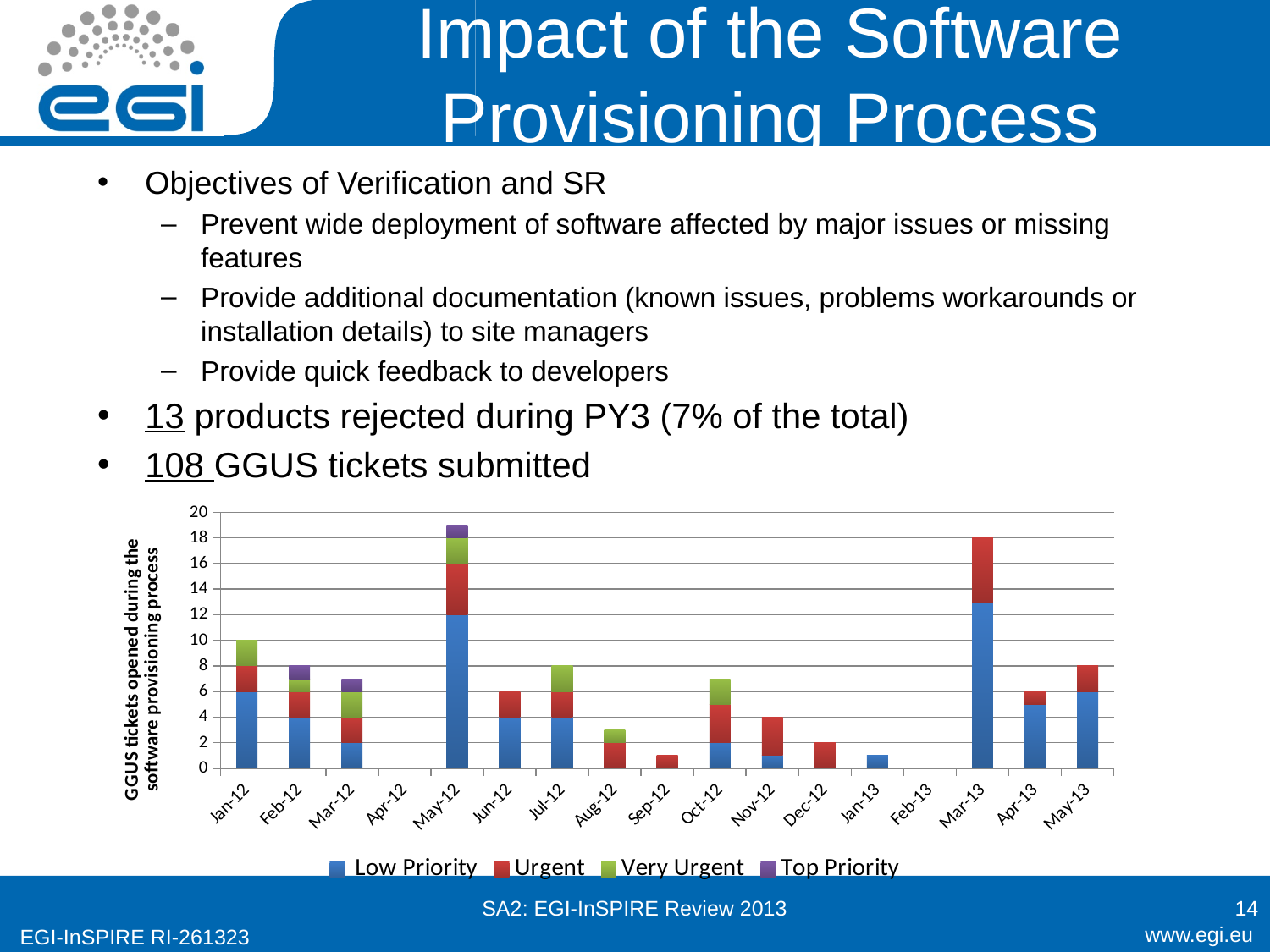

# Impact of the Software Provisioning Process
Objectives of Verification and SR
Prevent wide deployment of software affected by major issues or missing features
Provide additional documentation (known issues, problems workarounds or installation details) to site managers
Provide quick feedback to developers
13 products rejected during PY3 (7% of the total)
108 GGUS tickets submitted

### Chart

| Category |  Low Priority | Urgent | Very Urgent | Top Priority |
|---|---|---|---|---|
| 40909.0 | 6.0 | 2.0 | 2.0 | 0.0 |
| 40940.0 | 4.0 | 2.0 | 1.0 | 1.0 |
| 40969.0 | 2.0 | 2.0 | 2.0 | 1.0 |
| 41000.0 | 0.0 | 0.0 | 0.0 | 0.0 |
| 41030.0 | 12.0 | 4.0 | 2.0 | 1.0 |
| 41061.0 | 4.0 | 2.0 | 0.0 | 0.0 |
| 41091.0 | 4.0 | 2.0 | 2.0 | 0.0 |
| 41122.0 | 0.0 | 2.0 | 1.0 | 0.0 |
| 41153.0 | 0.0 | 1.0 | 0.0 | 0.0 |
| 41183.0 | 2.0 | 3.0 | 2.0 | 0.0 |
| 41214.0 | 1.0 | 3.0 | 0.0 | 0.0 |
| 41244.0 | 0.0 | 2.0 | 0.0 | 0.0 |
| 41275.0 | 1.0 | 0.0 | 0.0 | 0.0 |
| 41306.0 | 0.0 | 0.0 | 0.0 | 0.0 |
| 41334.0 | 13.0 | 5.0 | 0.0 | 0.0 |
| 41365.0 | 5.0 | 1.0 | 0.0 | 0.0 |
| 41395.0 | 6.0 | 2.0 | 0.0 | 0.0 |
SA2: EGI-InSPIRE Review 2013
14